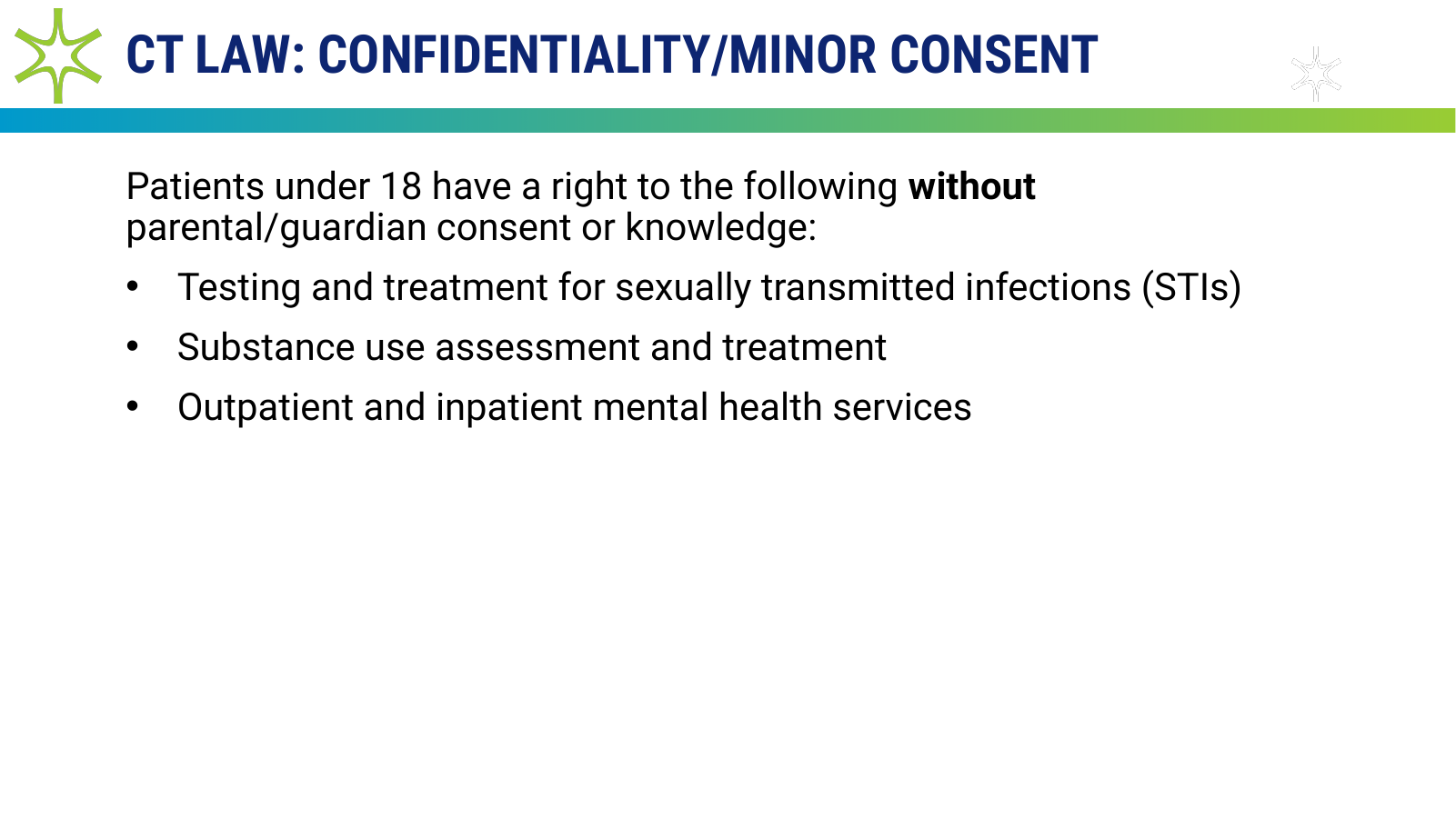

# CT Law: Confidentiality/minor Consent
Patients under 18 have a right to the following without parental/guardian consent or knowledge:
Testing and treatment for sexually transmitted infections (STIs)
Substance use assessment and treatment
Outpatient and inpatient mental health services